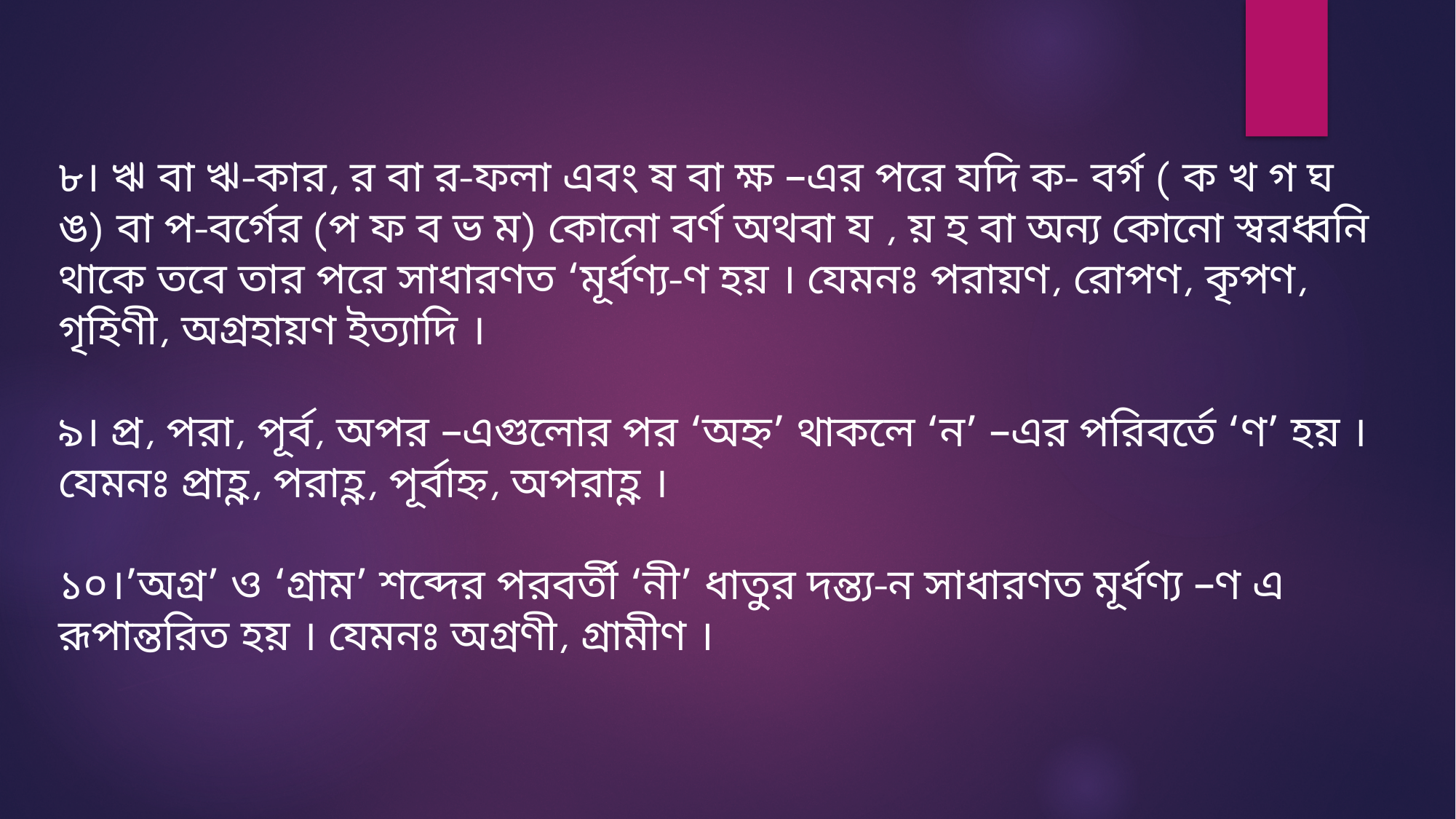

৮। ঋ বা ঋ-কার, র বা র-ফলা এবং ষ বা ক্ষ –এর পরে যদি ক- বর্গ ( ক খ গ ঘ ঙ) বা প-বর্গের (প ফ ব ভ ম) কোনো বর্ণ অথবা য , য় হ বা অন্য কোনো স্বরধ্বনি থাকে তবে তার পরে সাধারণত ‘মূর্ধণ্য-ণ হয় । যেমনঃ পরায়ণ, রোপণ, কৃপণ, গৃহিণী, অগ্রহায়ণ ইত্যাদি ।

৯। প্র, পরা, পূর্ব, অপর –এগুলোর পর ‘অহ্ন’ থাকলে ‘ন’ –এর পরিবর্তে ‘ণ’ হয় । যেমনঃ প্রাহ্ণ, পরাহ্ণ, পূর্বাহ্ন, অপরাহ্ণ ।

১০।’অগ্র’ ও ‘গ্রাম’ শব্দের পরবর্তী ‘নী’ ধাতুর দন্ত্য-ন সাধারণত মূর্ধণ্য –ণ এ রূপান্তরিত হয় । যেমনঃ অগ্রণী, গ্রামীণ ।